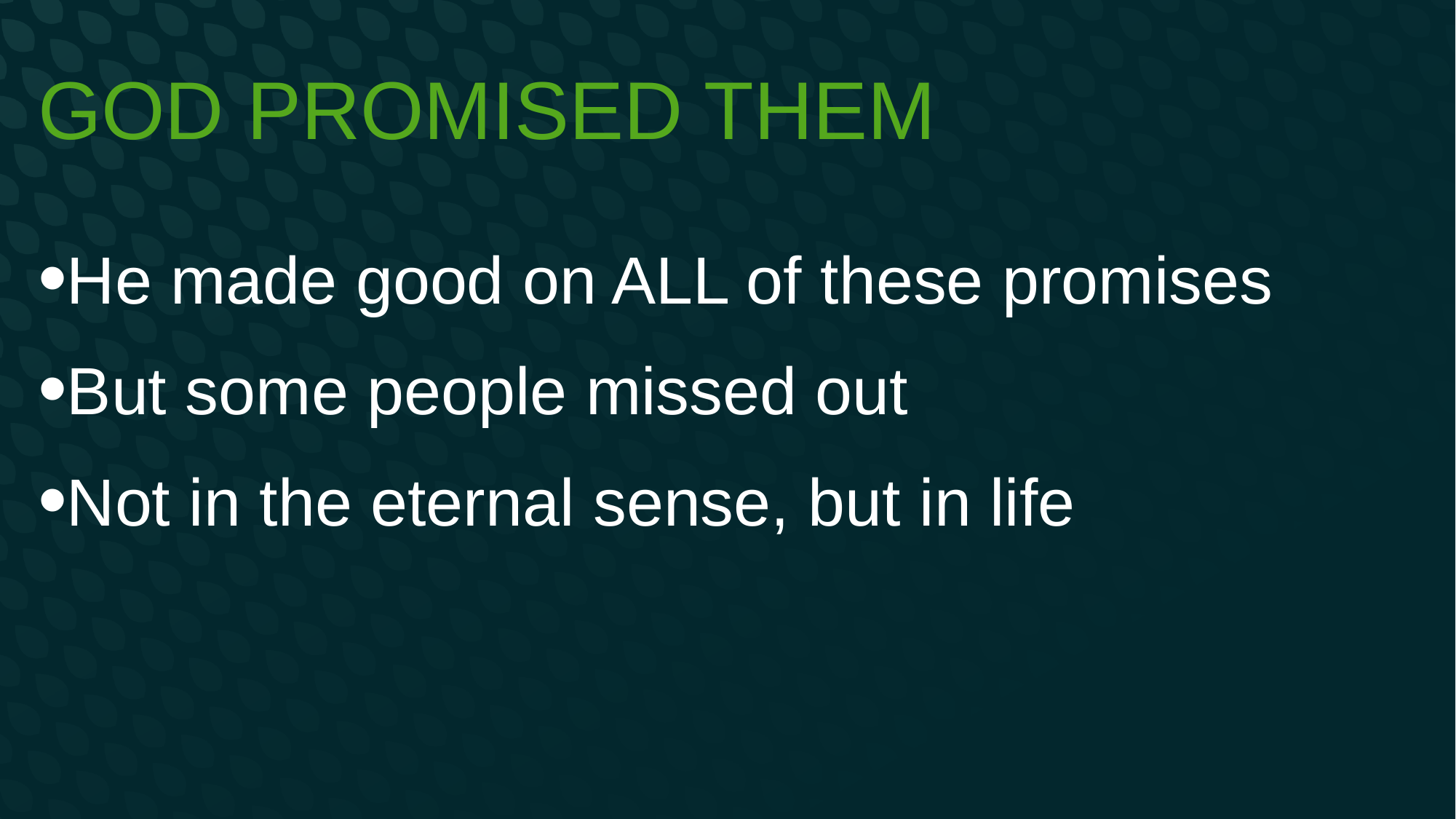

# God promised them
He made good on ALL of these promises
But some people missed out
Not in the eternal sense, but in life